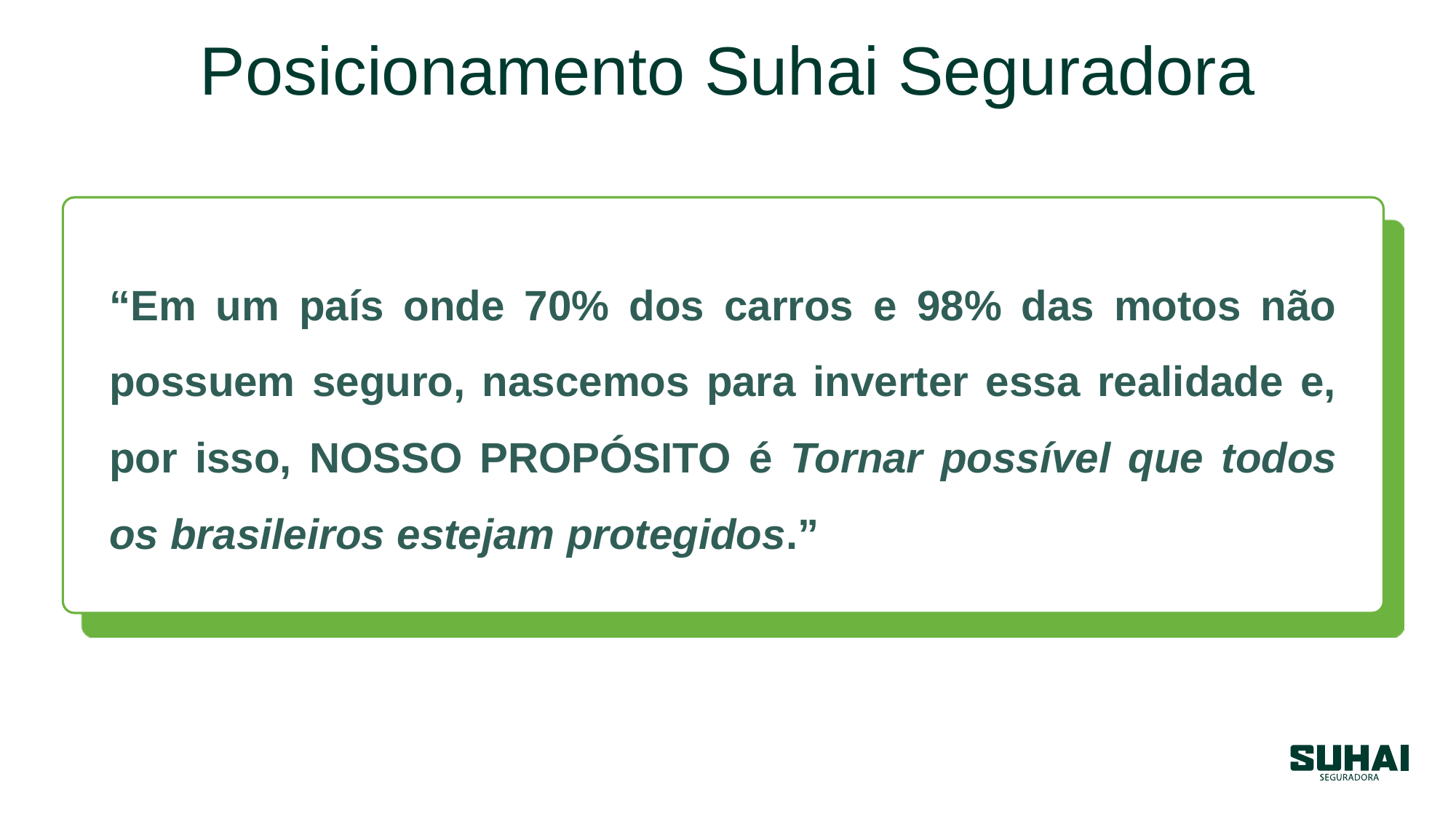

Posicionamento Suhai Seguradora
“Em um país onde 70% dos carros e 98% das motos não possuem seguro, nascemos para inverter essa realidade e, por isso, NOSSO PROPÓSITO é Tornar possível que todos os brasileiros estejam protegidos.”